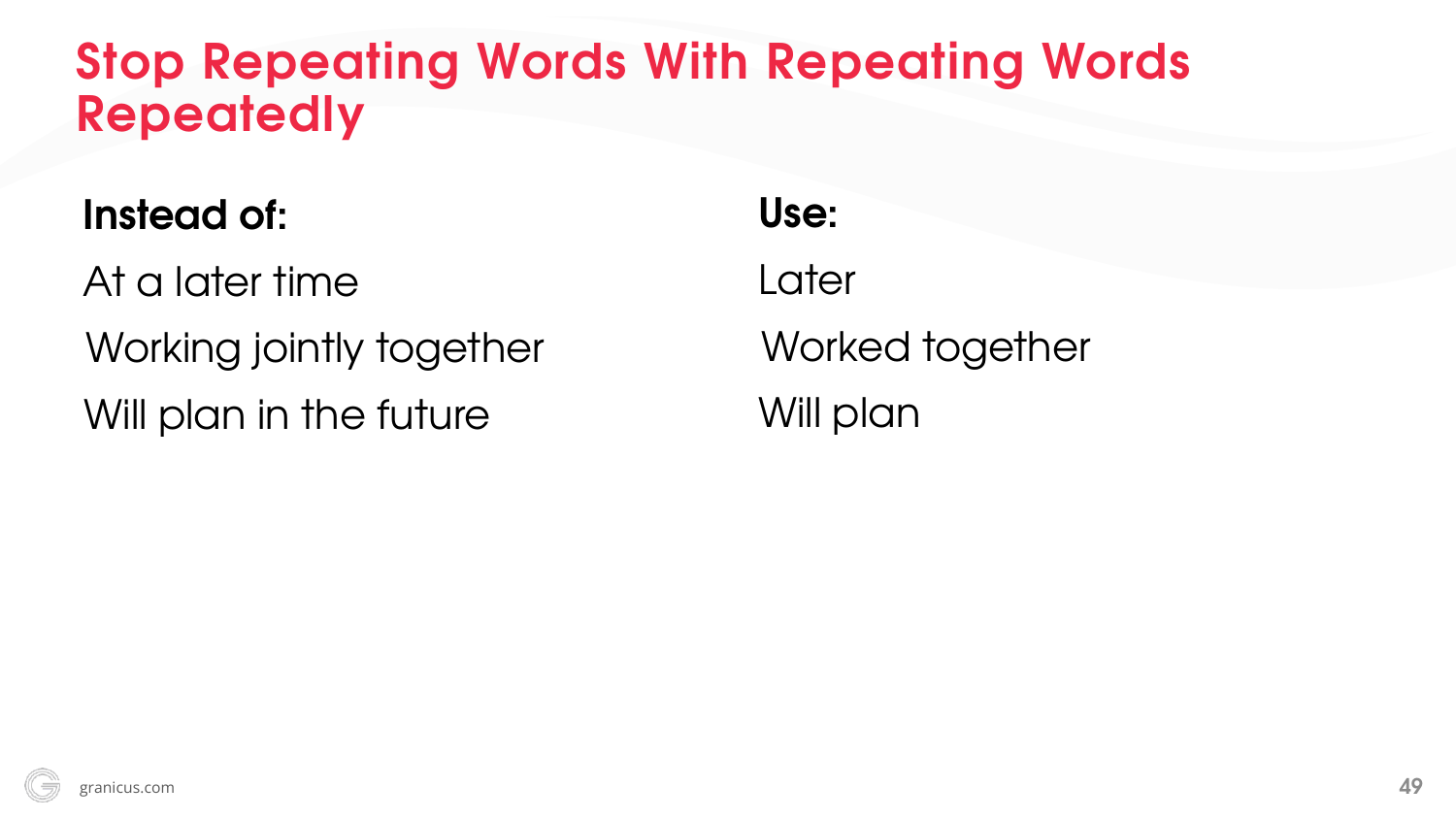

Stop Repeating Words With Repeating Words Repeatedly

Use:
Instead of:
Later
At a later time
Worked together
Working jointly together
Will plan
Will plan in the future